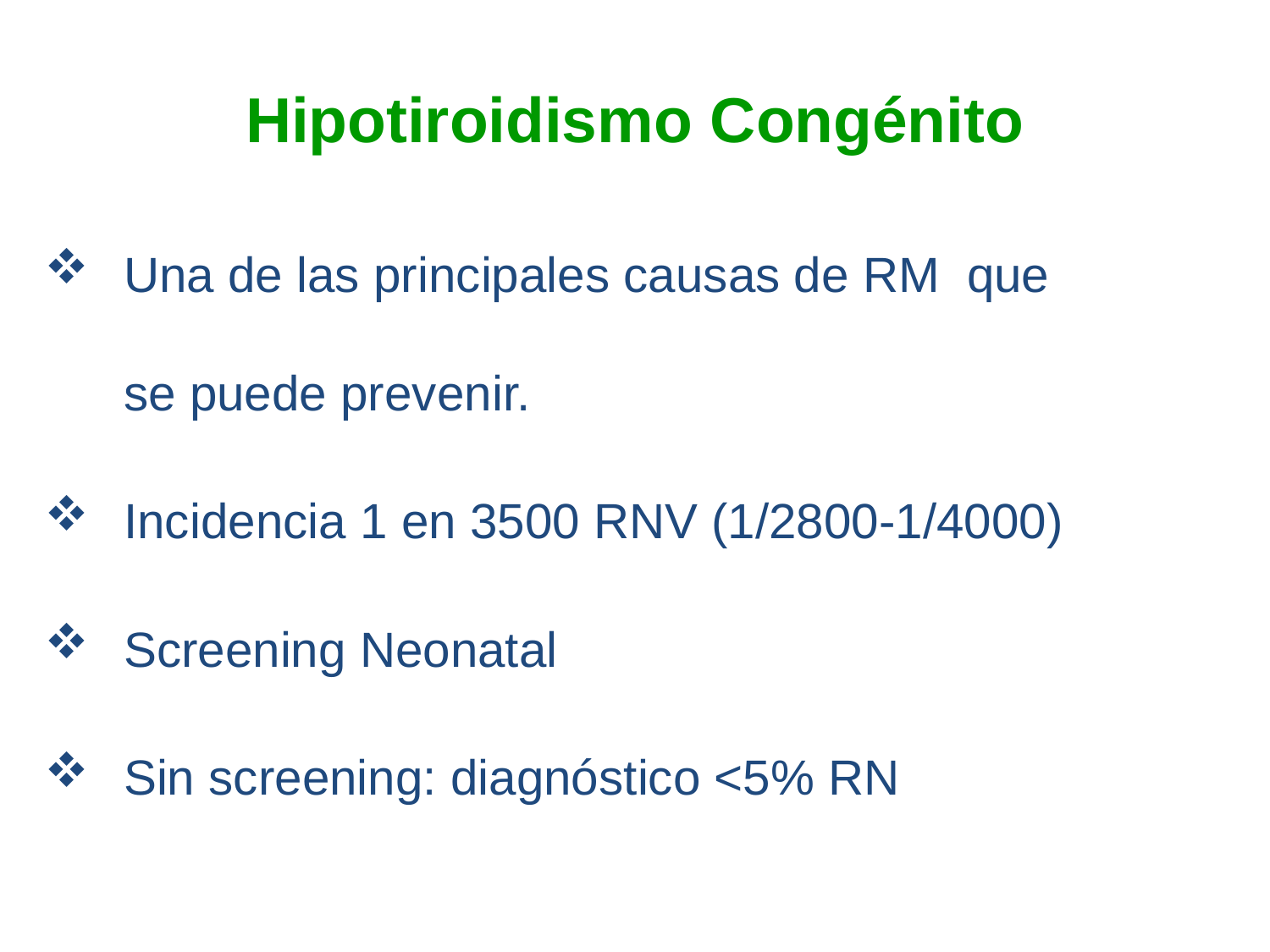

# Hipotiroidismo Congénito
Una de las principales causas de RM  que se puede prevenir.
Incidencia 1 en 3500 RNV (1/2800-1/4000)
Screening Neonatal
Sin screening: diagnóstico <5% RN